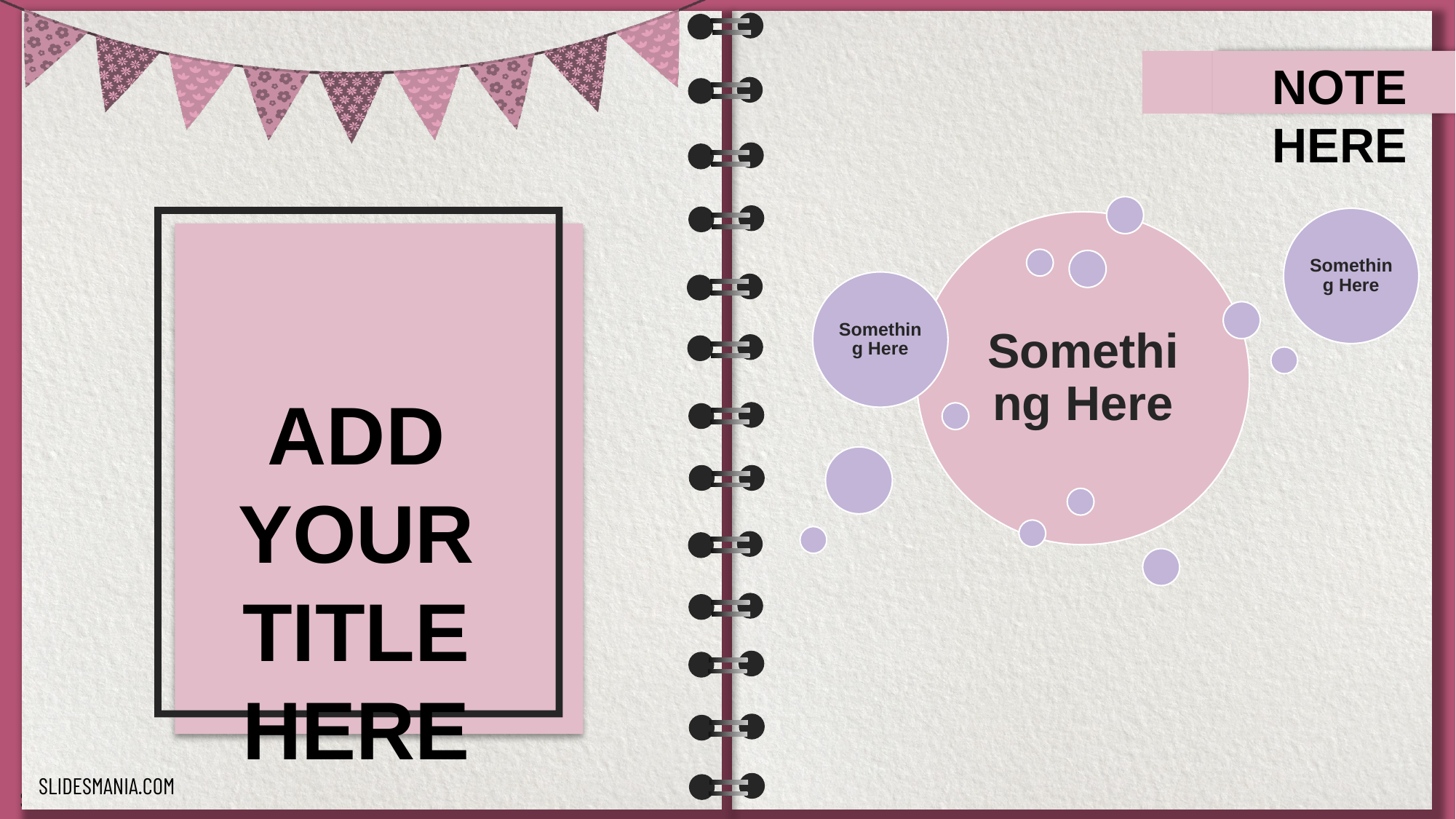

NOTE HERE

Something Here

Something Here

Something Here

ADD YOUR TITLE HERE